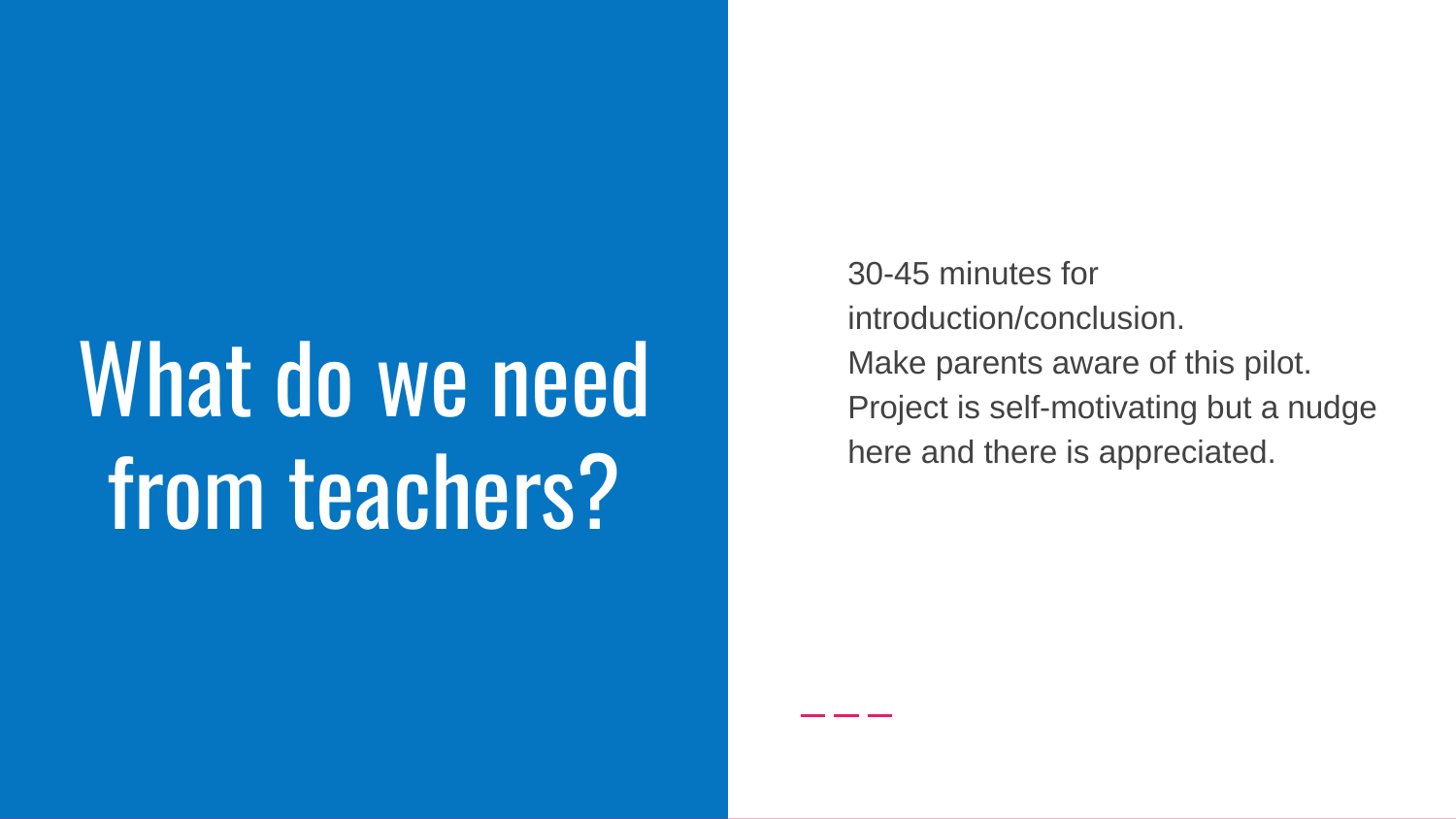

30-45 minutes for introduction/conclusion.
Make parents aware of this pilot.
Project is self-motivating but a nudge here and there is appreciated.

# What do we need from teachers?